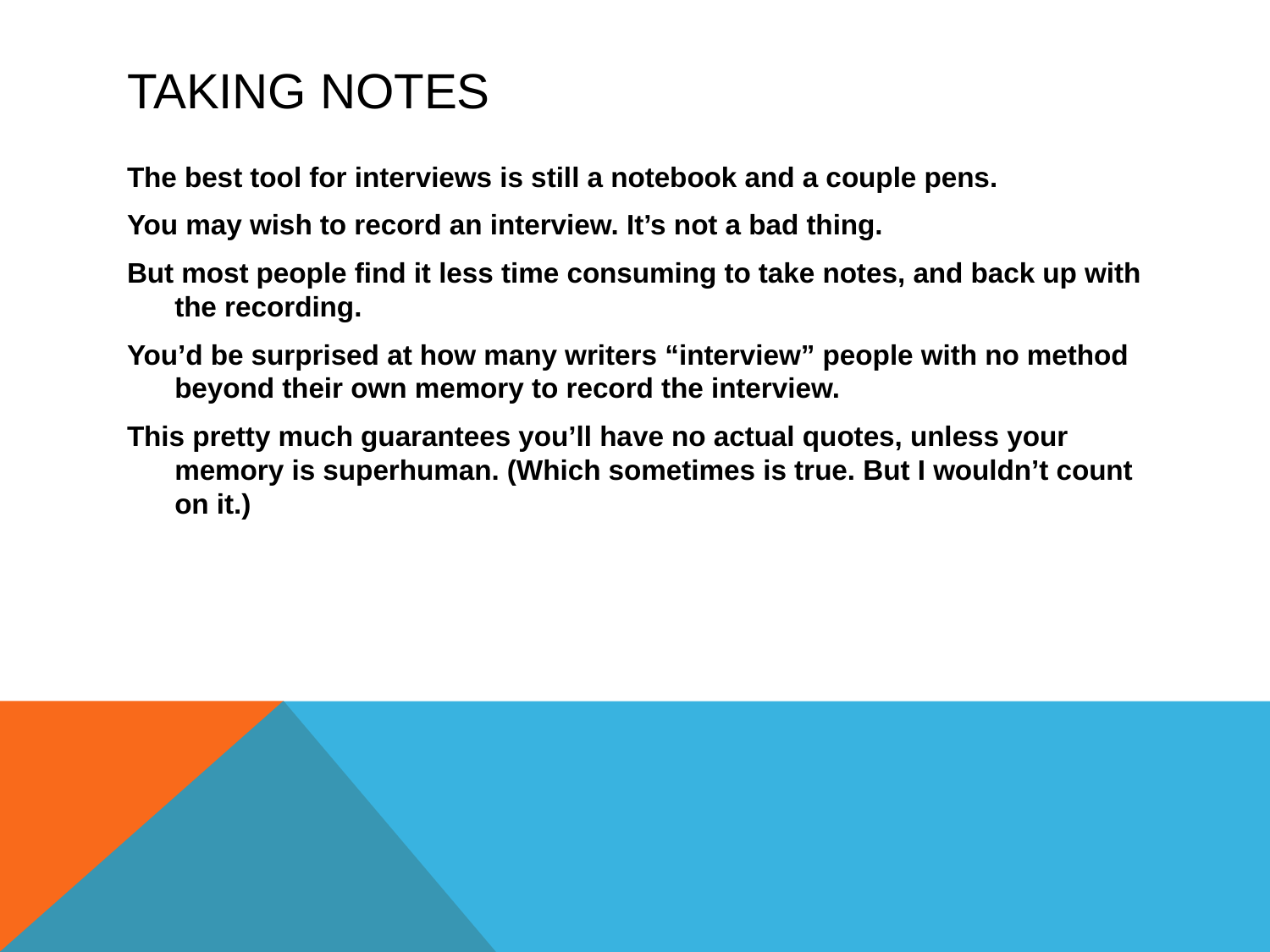

# Taking notes
The best tool for interviews is still a notebook and a couple pens.
You may wish to record an interview. It’s not a bad thing.
But most people find it less time consuming to take notes, and back up with the recording.
You’d be surprised at how many writers “interview” people with no method beyond their own memory to record the interview.
This pretty much guarantees you’ll have no actual quotes, unless your memory is superhuman. (Which sometimes is true. But I wouldn’t count on it.)